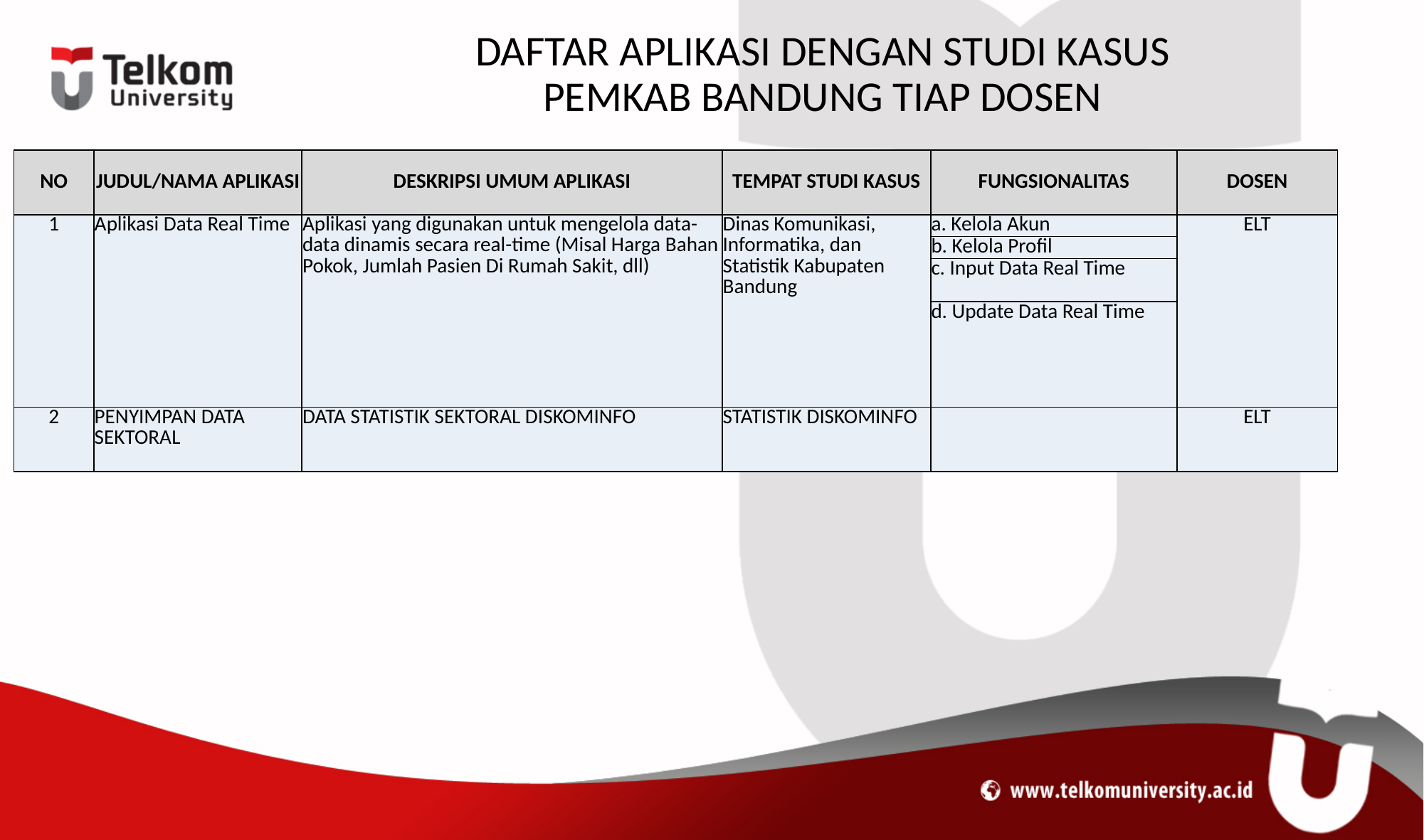

# DAFTAR APLIKASI DENGAN STUDI KASUS PEMKAB BANDUNG TIAP DOSEN
| NO | JUDUL/NAMA APLIKASI | DESKRIPSI UMUM APLIKASI | TEMPAT STUDI KASUS | FUNGSIONALITAS | DOSEN |
| --- | --- | --- | --- | --- | --- |
| 1 | Aplikasi Data Real Time | Aplikasi yang digunakan untuk mengelola data-data dinamis secara real-time (Misal Harga Bahan Pokok, Jumlah Pasien Di Rumah Sakit, dll) | Dinas Komunikasi, Informatika, dan Statistik Kabupaten Bandung | a. Kelola Akun | ELT |
|  |  |  |  | b. Kelola Profil |  |
|  |  |  |  | c. Input Data Real Time |  |
|  |  |  |  | d. Update Data Real Time |  |
| 2 | PENYIMPAN DATA SEKTORAL | DATA STATISTIK SEKTORAL DISKOMINFO | STATISTIK DISKOMINFO |  | ELT |